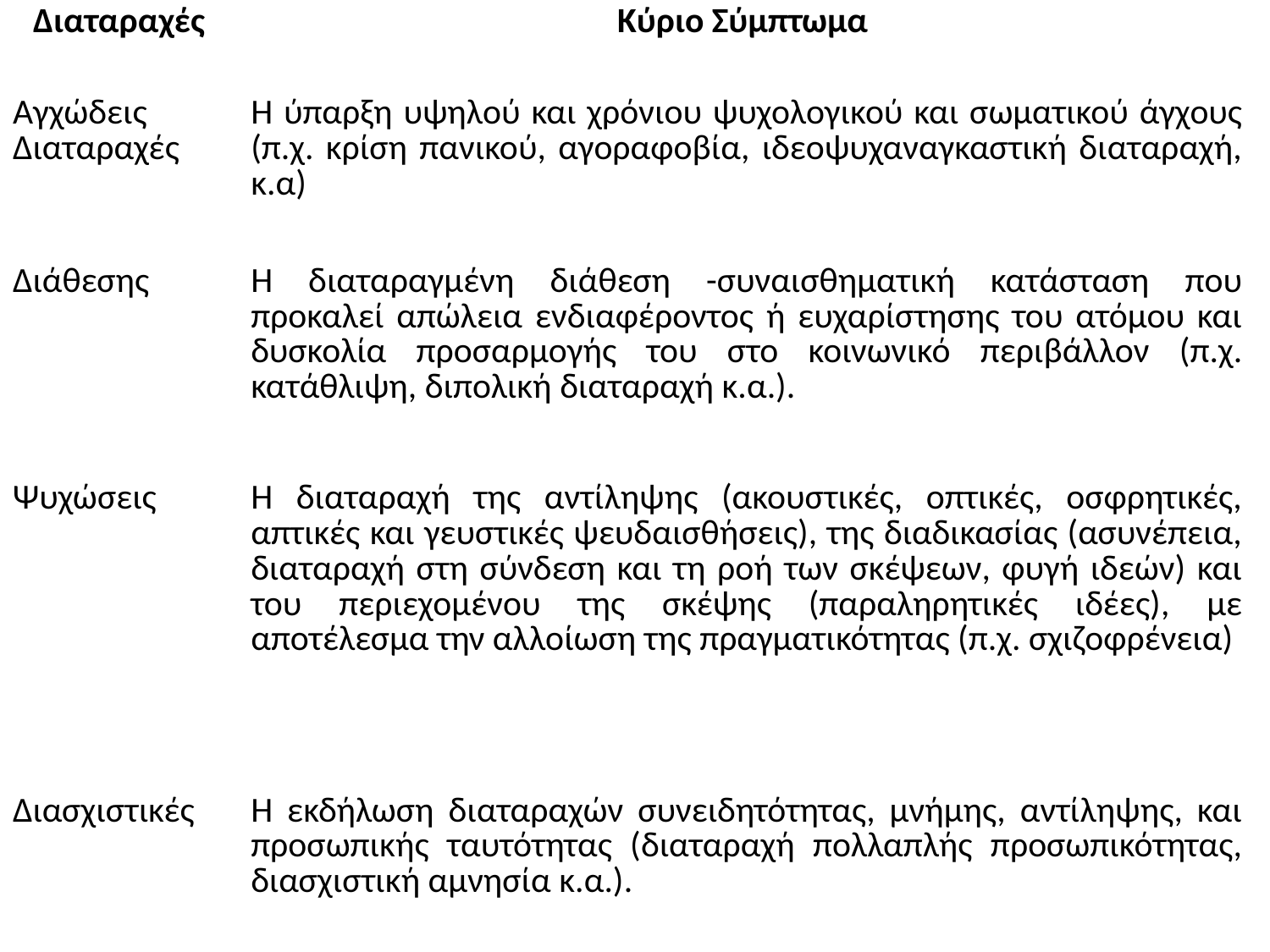

| Διαταραχές | Κύριο Σύμπτωμα |
| --- | --- |
| Αγχώδεις Διαταραχές | Η ύπαρξη υψηλού και χρόνιου ψυχολογικού και σωματικού άγχους (π.χ. κρίση πανικού, αγοραφοβία, ιδεοψυχαναγκαστική διαταραχή, κ.α) |
| Διάθεσης | Η διαταραγμένη διάθεση -συναισθηματική κατάσταση που προκαλεί απώλεια ενδιαφέροντος ή ευχαρίστησης του ατόμου και δυσκολία προσαρμογής του στο κοινωνικό περιβάλλον (π.χ. κατάθλιψη, διπολική διαταραχή κ.α.). |
| Ψυχώσεις | Η διαταραχή της αντίληψης (ακουστικές, οπτικές, οσφρητικές, απτικές και γευστικές ψευδαισθήσεις), της διαδικασίας (ασυνέπεια, διαταραχή στη σύνδεση και τη ροή των σκέψεων, φυγή ιδεών) και του περιεχομένου της σκέψης (παραληρητικές ιδέες), με αποτέλεσμα την αλλοίωση της πραγματικότητας (π.χ. σχιζοφρένεια) |
| Διασχιστικές | Η εκδήλωση διαταραχών συνειδητότητας, μνήμης, αντίληψης, και προσωπικής ταυτότητας (διαταραχή πολλαπλής προσωπικότητας, διασχιστική αμνησία κ.α.). |